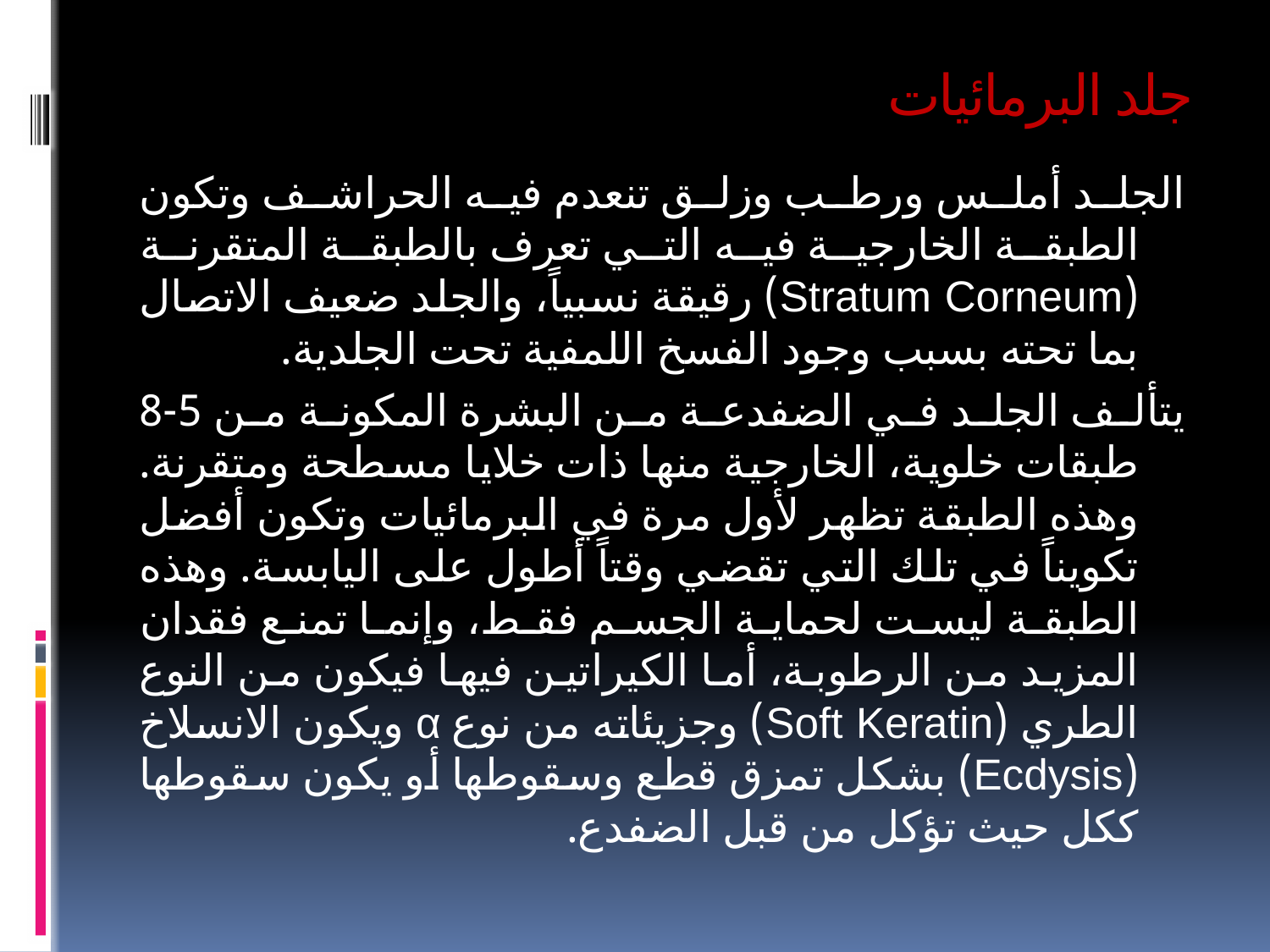

# جلد البرمائيات
الجلد أملس ورطب وزلق تنعدم فيه الحراشف وتكون الطبقة الخارجية فيه التي تعرف بالطبقة المتقرنة (Stratum Corneum) رقيقة نسبياً، والجلد ضعيف الاتصال بما تحته بسبب وجود الفسخ اللمفية تحت الجلدية.
يتألف الجلد في الضفدعة من البشرة المكونة من 5-8 طبقات خلوية، الخارجية منها ذات خلايا مسطحة ومتقرنة. وهذه الطبقة تظهر لأول مرة في البرمائيات وتكون أفضل تكويناً في تلك التي تقضي وقتاً أطول على اليابسة. وهذه الطبقة ليست لحماية الجسم فقط، وإنما تمنع فقدان المزيد من الرطوبة، أما الكيراتين فيها فيكون من النوع الطري (Soft Keratin) وجزيئاته من نوع α ويكون الانسلاخ (Ecdysis) بشكل تمزق قطع وسقوطها أو يكون سقوطها ككل حيث تؤكل من قبل الضفدع.